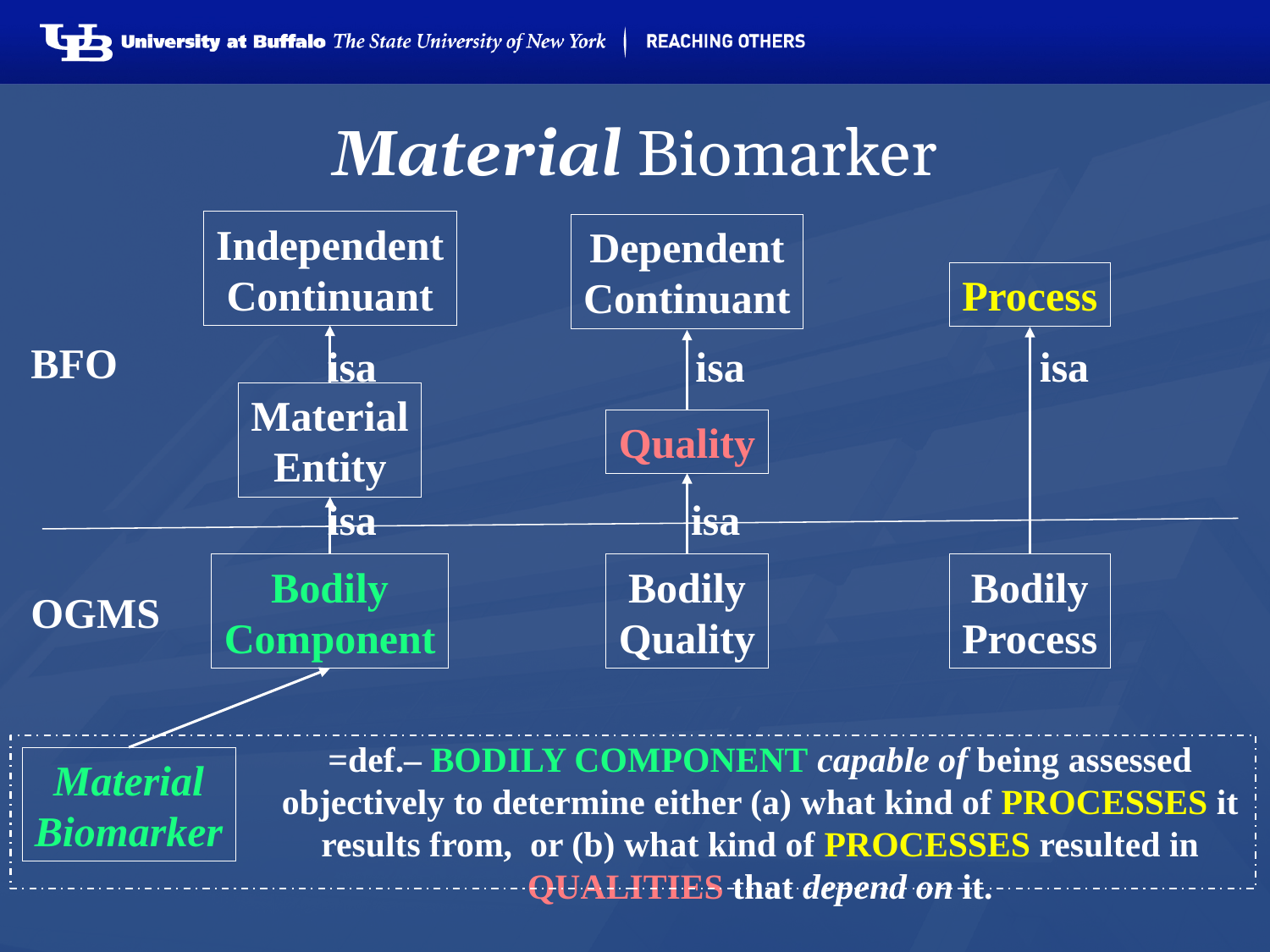

# Material Biomarker
Independent
Continuant
Dependent
Continuant
Process
BFO
isa
isa
isa
Material
Entity
Quality
isa
isa
Bodily
Process
Bodily
Quality
Bodily
Component
OGMS
=def.– bodily component capable of being assessed objectively to determine either (a) what kind of processes it results from,  or (b) what kind of processes resulted in qualities that depend on it.

Material
Biomarker